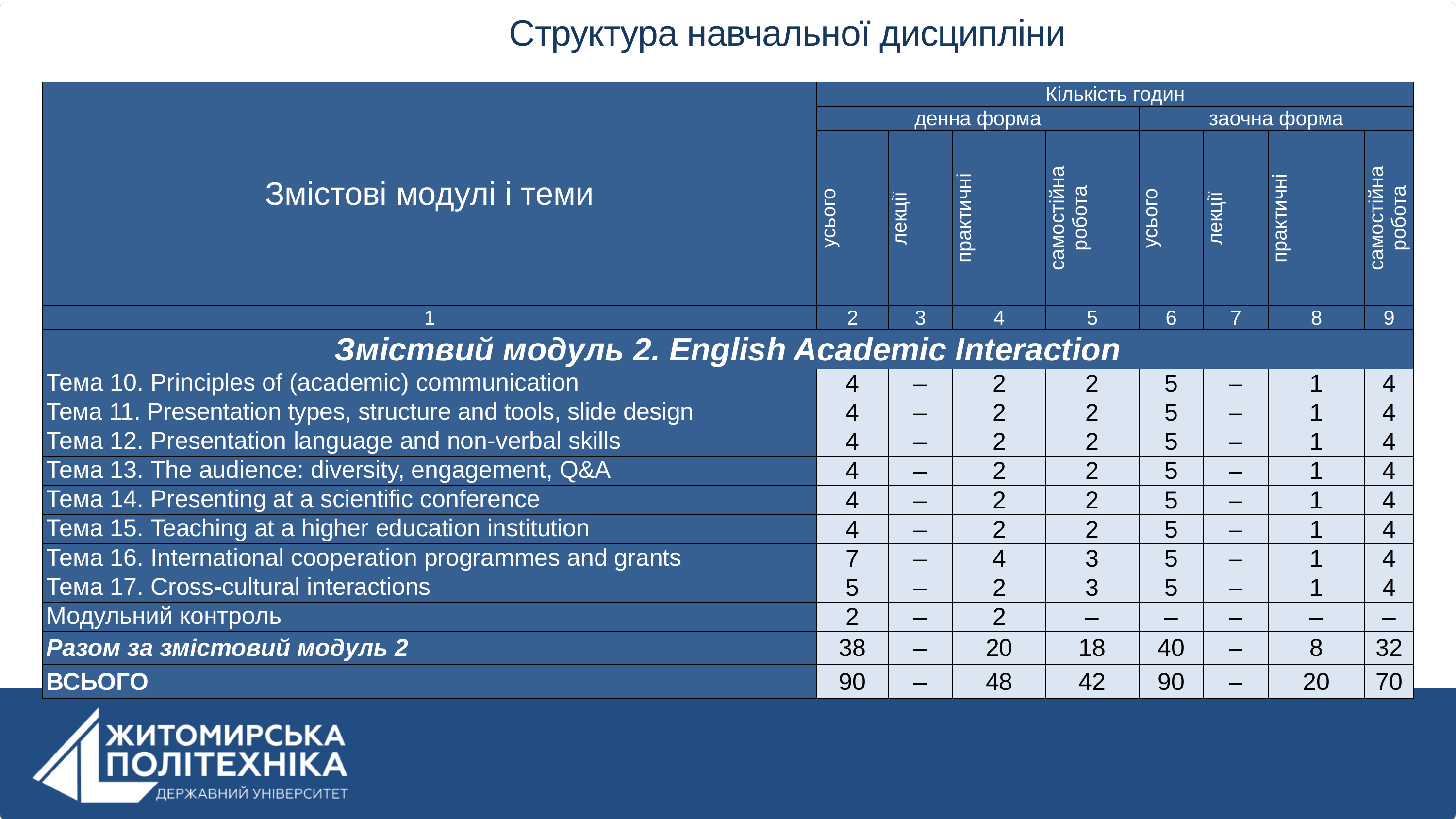

Структура навчальної дисципліни
| Змістові модулі і теми | Кількість годин |  |  |  |  |  |  |  |
| --- | --- | --- | --- | --- | --- | --- | --- | --- |
|  | денна форма |  |  |  | заочна форма |  |  |  |
|  | усього | лекції | практичні | самостійна робота | усього | лекції | практичні | самостійна робота |
| 1 | 2 | 3 | 4 | 5 | 6 | 7 | 8 | 9 |
| Зміствий модуль 2. English Academic Interaction |  |  |  |  |  |  |  |  |
| Тема 10. Principles of (academic) communication | 4 | – | 2 | 2 | 5 | – | 1 | 4 |
| Тема 11. Presentation types, structure and tools, slide design | 4 | – | 2 | 2 | 5 | – | 1 | 4 |
| Тема 12. Presentation language and non-verbal skills | 4 | – | 2 | 2 | 5 | – | 1 | 4 |
| Тема 13. The audience: diversity, engagement, Q&A | 4 | – | 2 | 2 | 5 | – | 1 | 4 |
| Тема 14. Presenting at a scientific conference | 4 | – | 2 | 2 | 5 | – | 1 | 4 |
| Тема 15. Teaching at a higher education institution | 4 | – | 2 | 2 | 5 | – | 1 | 4 |
| Тема 16. International cooperation programmes and grants | 7 | – | 4 | 3 | 5 | – | 1 | 4 |
| Тема 17. Cross-cultural interactions | 5 | – | 2 | 3 | 5 | – | 1 | 4 |
| Модульний контроль | 2 | – | 2 | – | – | – | – | – |
| Разом за змістовий модуль 2 | 38 | – | 20 | 18 | 40 | – | 8 | 32 |
| ВСЬОГО | 90 | – | 48 | 42 | 90 | – | 20 | 70 |